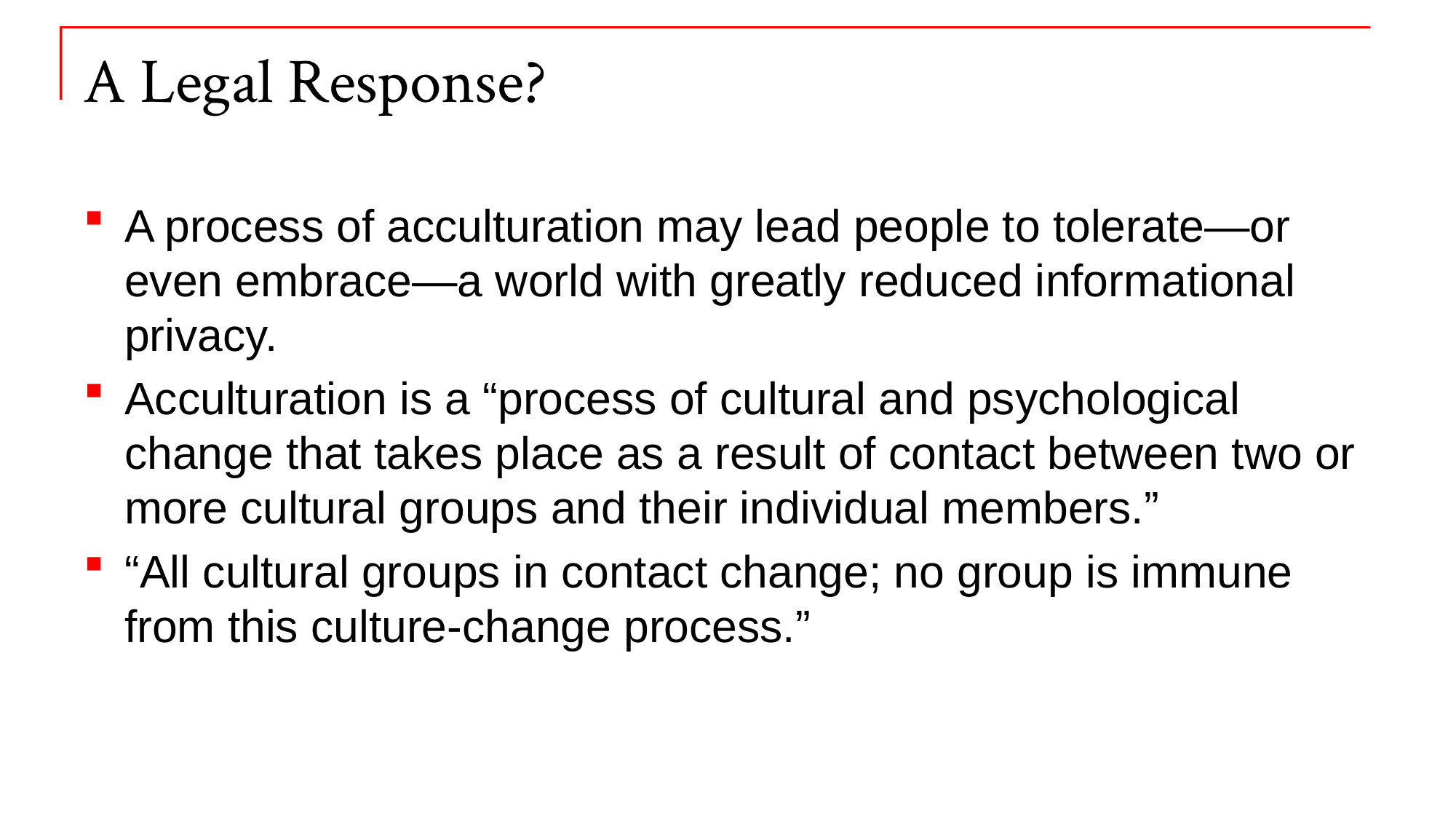

# A Legal Response?
A process of acculturation may lead people to tolerate—or even embrace—a world with greatly reduced informational privacy.
Acculturation is a “process of cultural and psychological change that takes place as a result of contact between two or more cultural groups and their individual members.”
“All cultural groups in contact change; no group is immune from this culture-change process.”